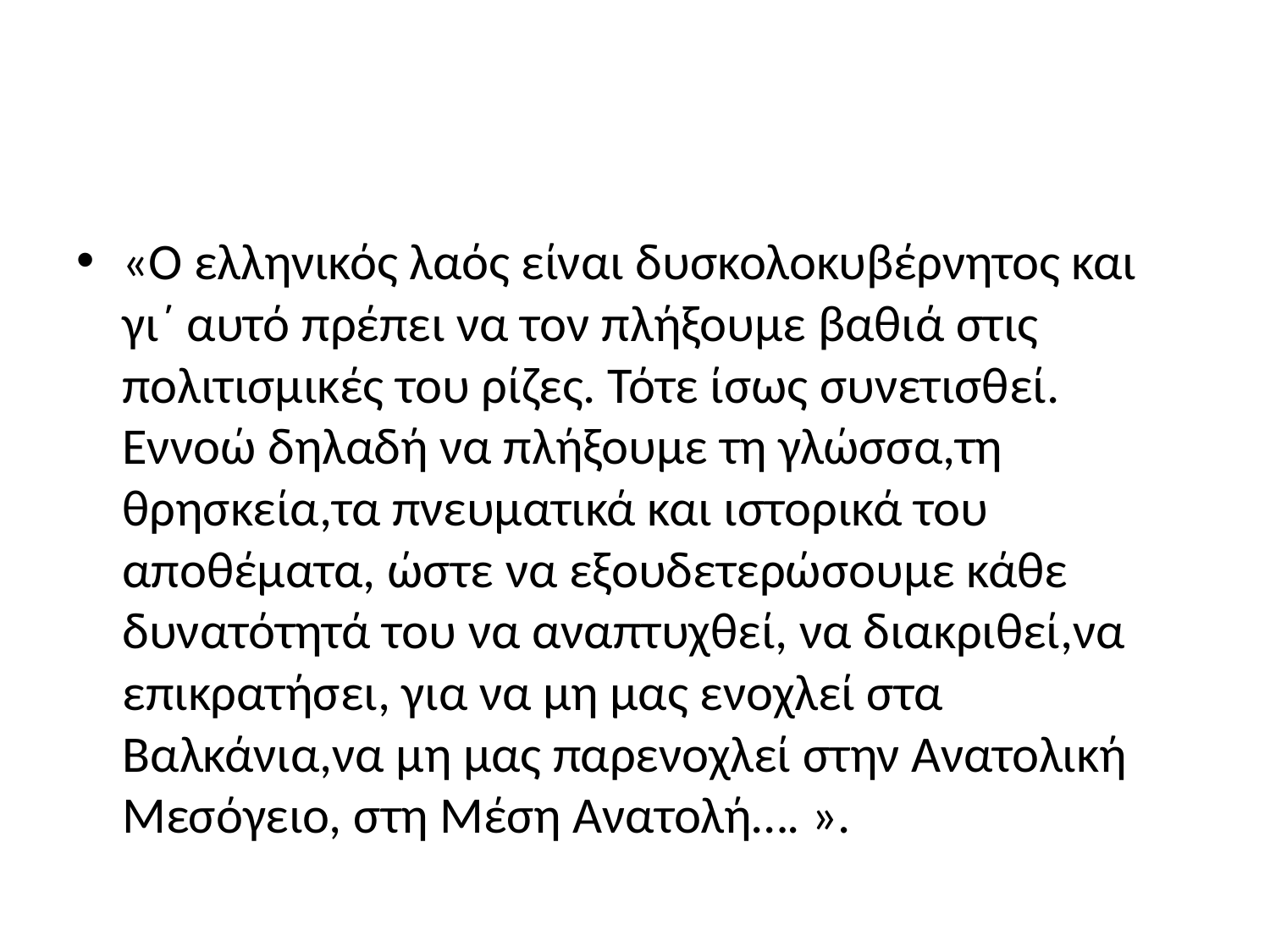

#
«Ο ελληνικός λαός είναι δυσκολοκυβέρνητος και γι΄ αυτό πρέπει να τον πλήξουμε βαθιά στις πολιτισμικές του ρίζες. Τότε ίσως συνετισθεί. Εννοώ δηλαδή να πλήξουμε τη γλώσσα,τη θρησκεία,τα πνευματικά και ιστορικά του αποθέματα, ώστε να εξουδετερώσουμε κάθε δυνατότητά του να αναπτυχθεί, να διακριθεί,να επικρατήσει, για να μη μας ενοχλεί στα Βαλκάνια,να μη μας παρενοχλεί στην Ανατολική Μεσόγειο, στη Μέση Ανατολή…. ».